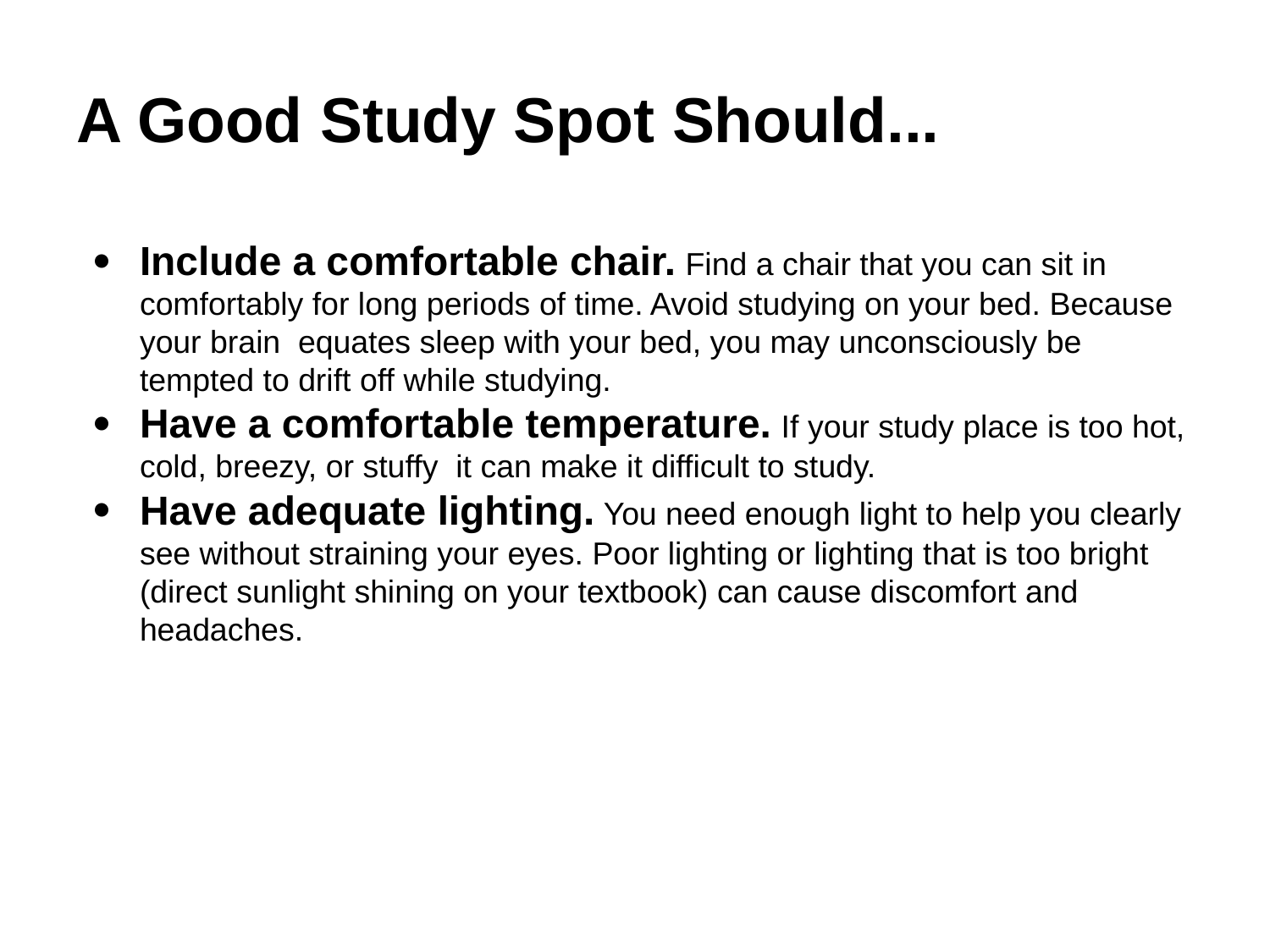

# A Good Study Spot Should...
Include a comfortable chair. Find a chair that you can sit in comfortably for long periods of time. Avoid studying on your bed. Because your brain  equates sleep with your bed, you may unconsciously be tempted to drift off while studying.
Have a comfortable temperature. If your study place is too hot, cold, breezy, or stuffy  it can make it difficult to study.
Have adequate lighting. You need enough light to help you clearly see without straining your eyes. Poor lighting or lighting that is too bright (direct sunlight shining on your textbook) can cause discomfort and headaches.